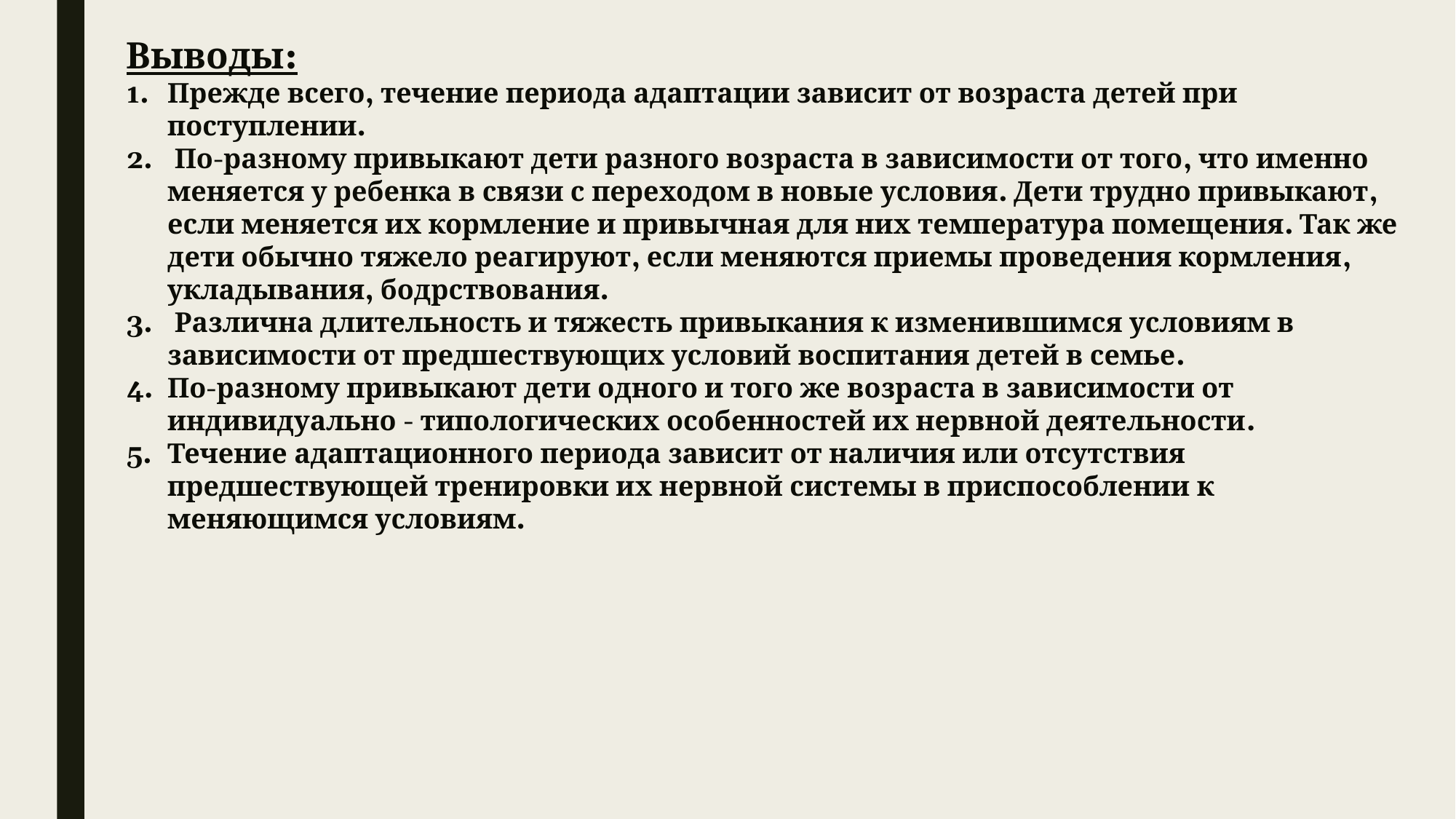

Выводы:
Прежде всего, течение периода адаптации зависит от возраста детей при поступлении.
 По-разному привыкают дети разного возраста в зависимости от того, что именно меняется у ребенка в связи с переходом в новые условия. Дети трудно привыкают, если меняется их кормление и привычная для них температура помещения. Так же дети обычно тяжело реагируют, если меняются приемы проведения кормления, укладывания, бодрствования.
 Различна длительность и тяжесть привыкания к изменившимся условиям в зависимости от предшествующих условий воспитания детей в семье.
По-разному привыкают дети одного и того же возраста в зависимости от индивидуально - типологических особенностей их нервной деятельности.
Течение адаптационного периода зависит от наличия или отсутствия предшествующей тренировки их нервной системы в приспособлении к меняющимся условиям.